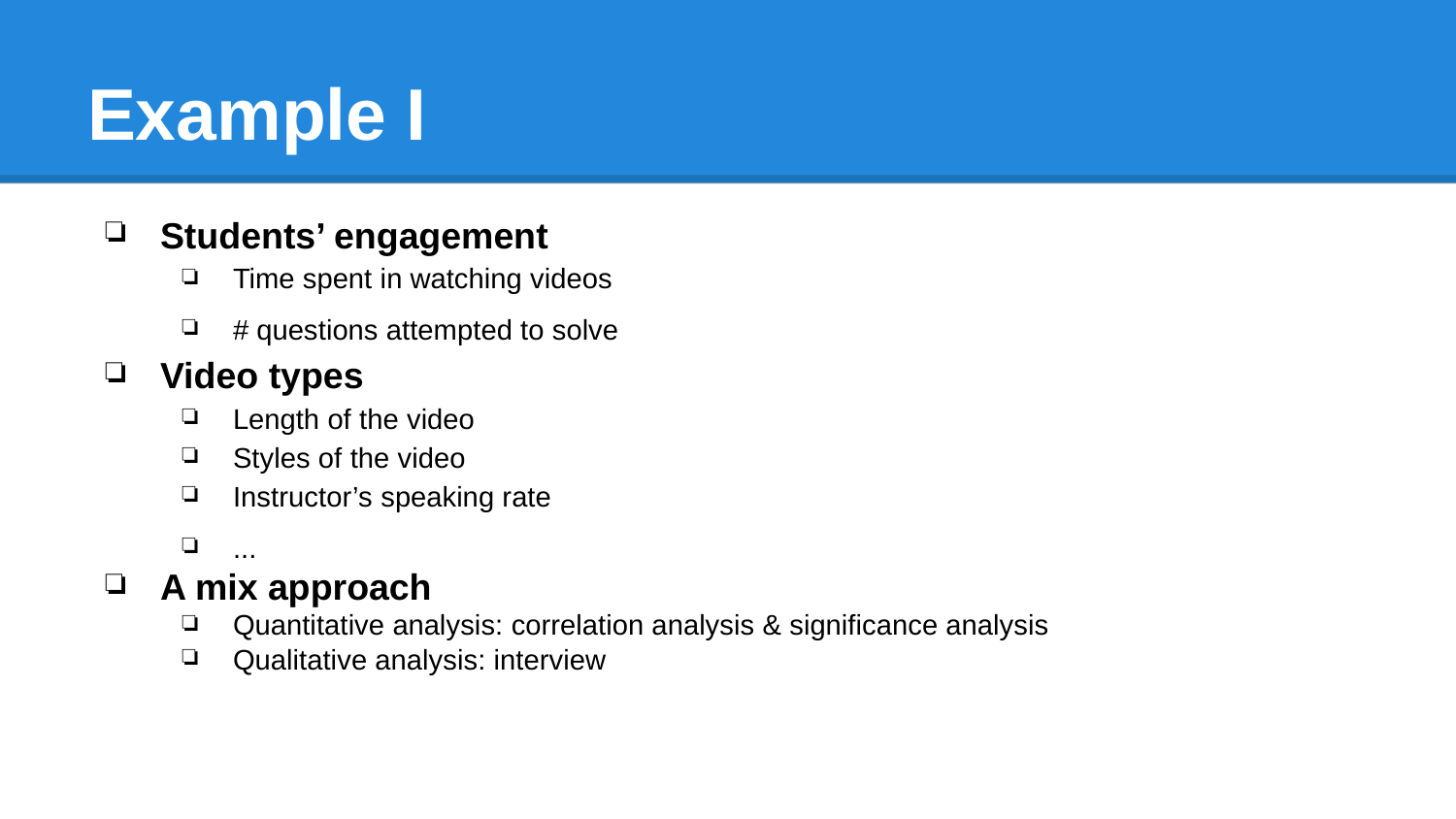

# Example I
Students’ engagement
Time spent in watching videos
# questions attempted to solve
Video types
Length of the video
Styles of the video
Instructor’s speaking rate
...
A mix approach
Quantitative analysis: correlation analysis & significance analysis
Qualitative analysis: interview